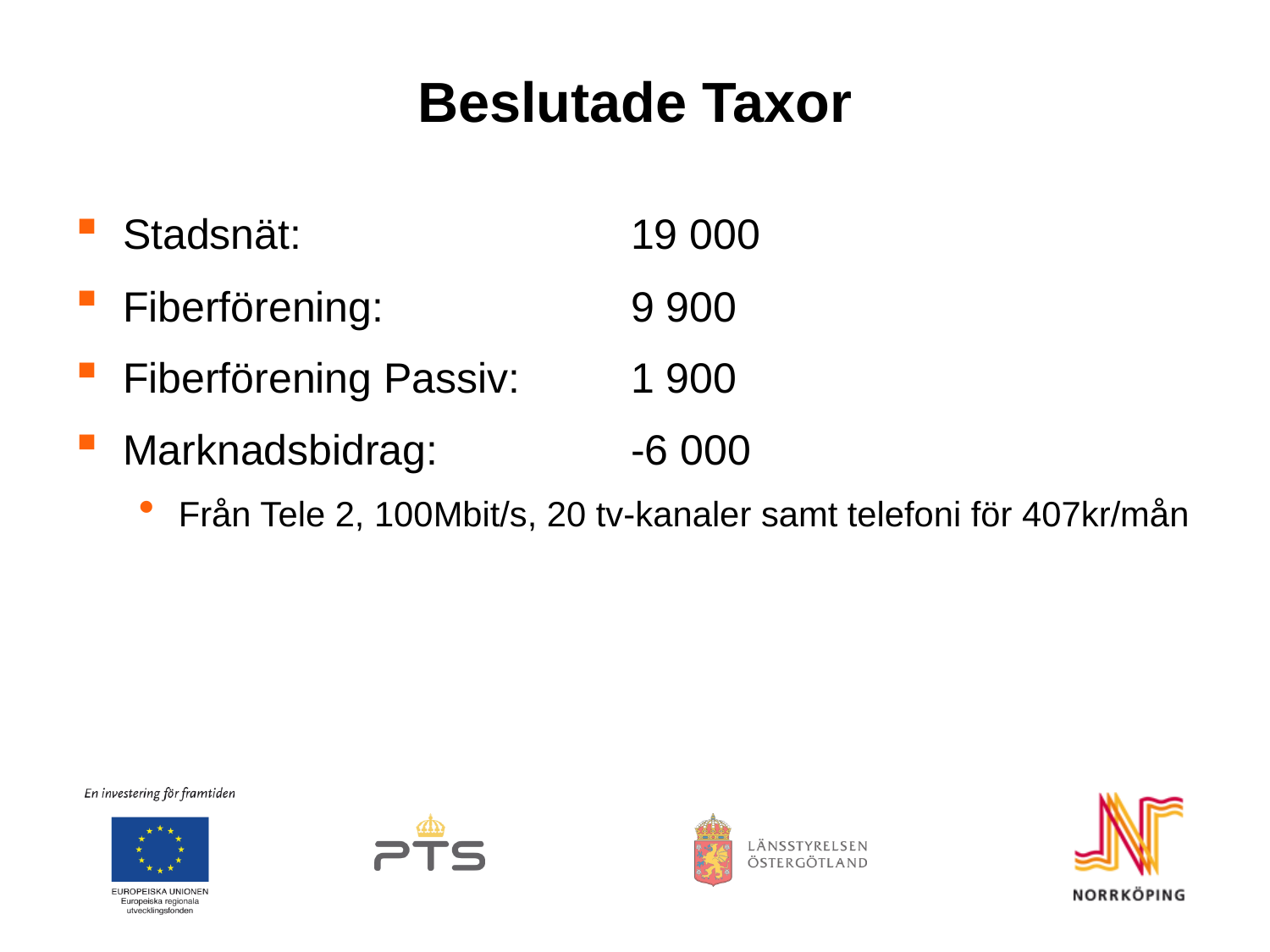

# Beslutade Taxor
Stadsnät:			19 000
Fiberförening:		9 900
Fiberförening Passiv:	1 900
Marknadsbidrag:		-6 000
Från Tele 2, 100Mbit/s, 20 tv-kanaler samt telefoni för 407kr/mån